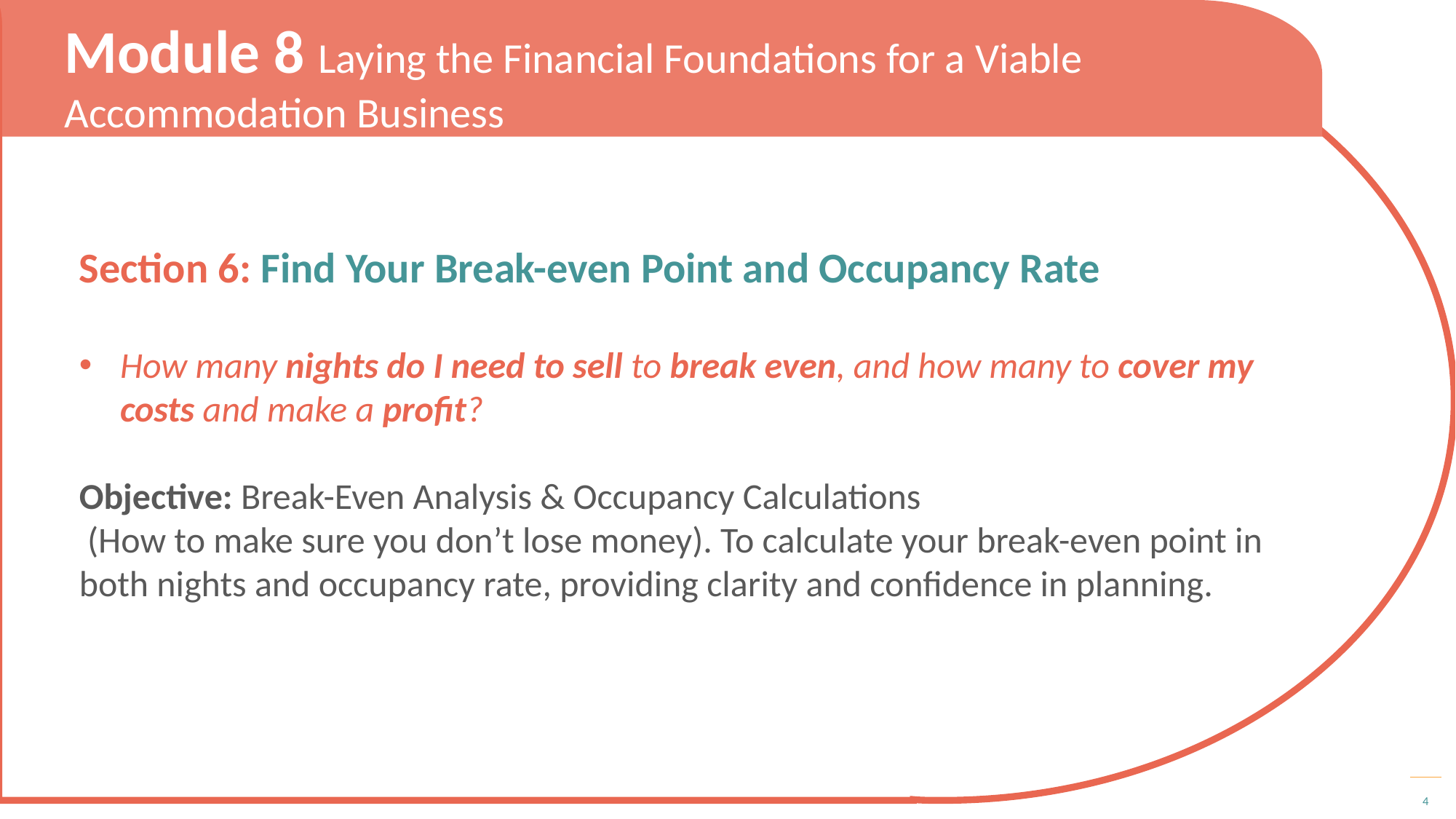

Module 8 Laying the Financial Foundations for a Viable Accommodation Business

Section 6: Find Your Break-even Point and Occupancy Rate

How many nights do I need to sell to break even, and how many to cover my costs and make a profit?

Objective: Break-Even Analysis & Occupancy Calculations
 (How to make sure you don’t lose money). To calculate your break-even point in both nights and occupancy rate, providing clarity and confidence in planning.

4